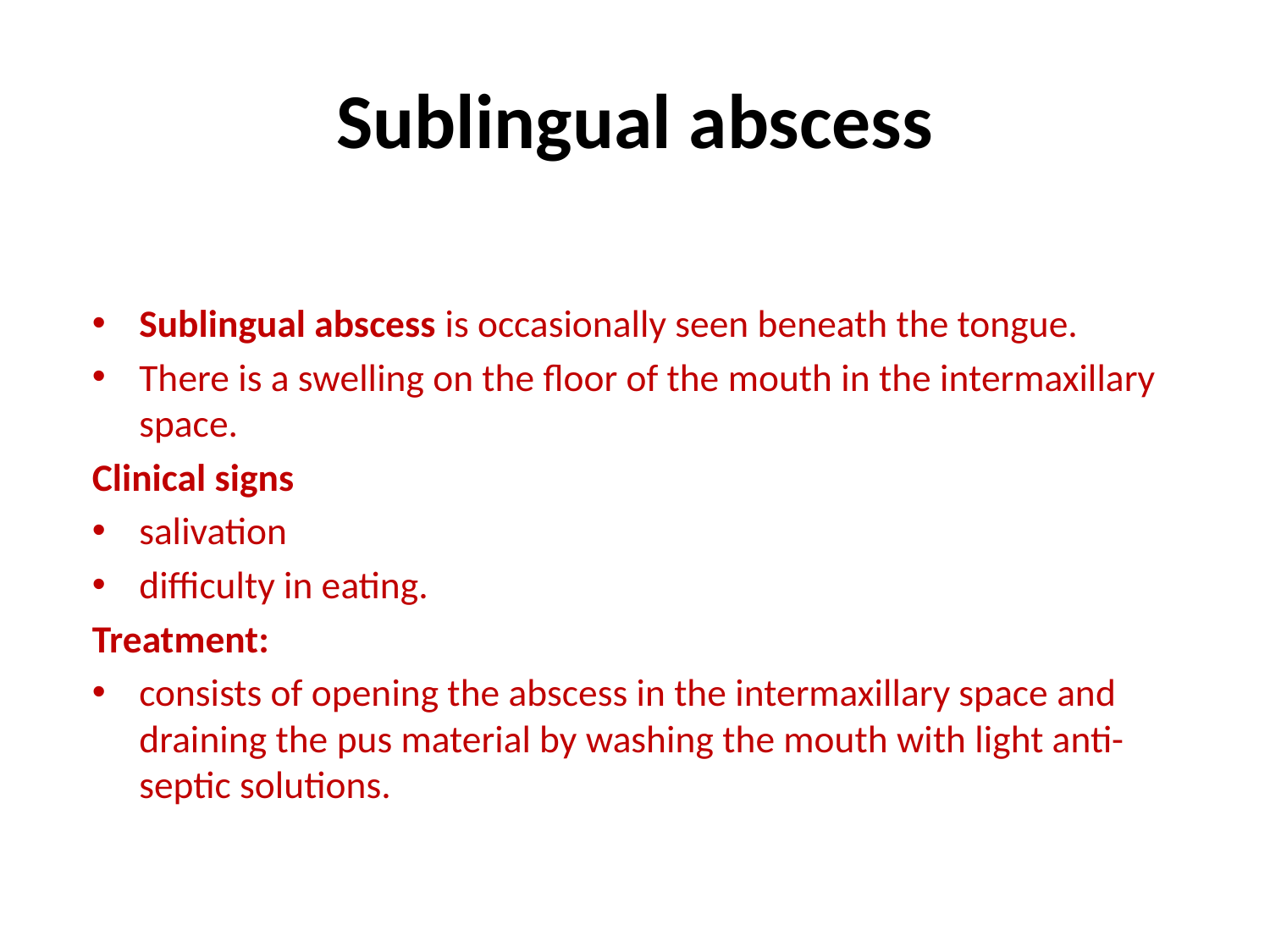

# Sublingual abscess
Sublingual abscess is occasionally seen beneath the tongue.
There is a swelling on the floor of the mouth in the intermaxillary space.
Clinical signs
salivation
difficulty in eating.
Treatment:
consists of opening the abscess in the intermaxillary space and draining the pus material by washing the mouth with light anti-septic solutions.